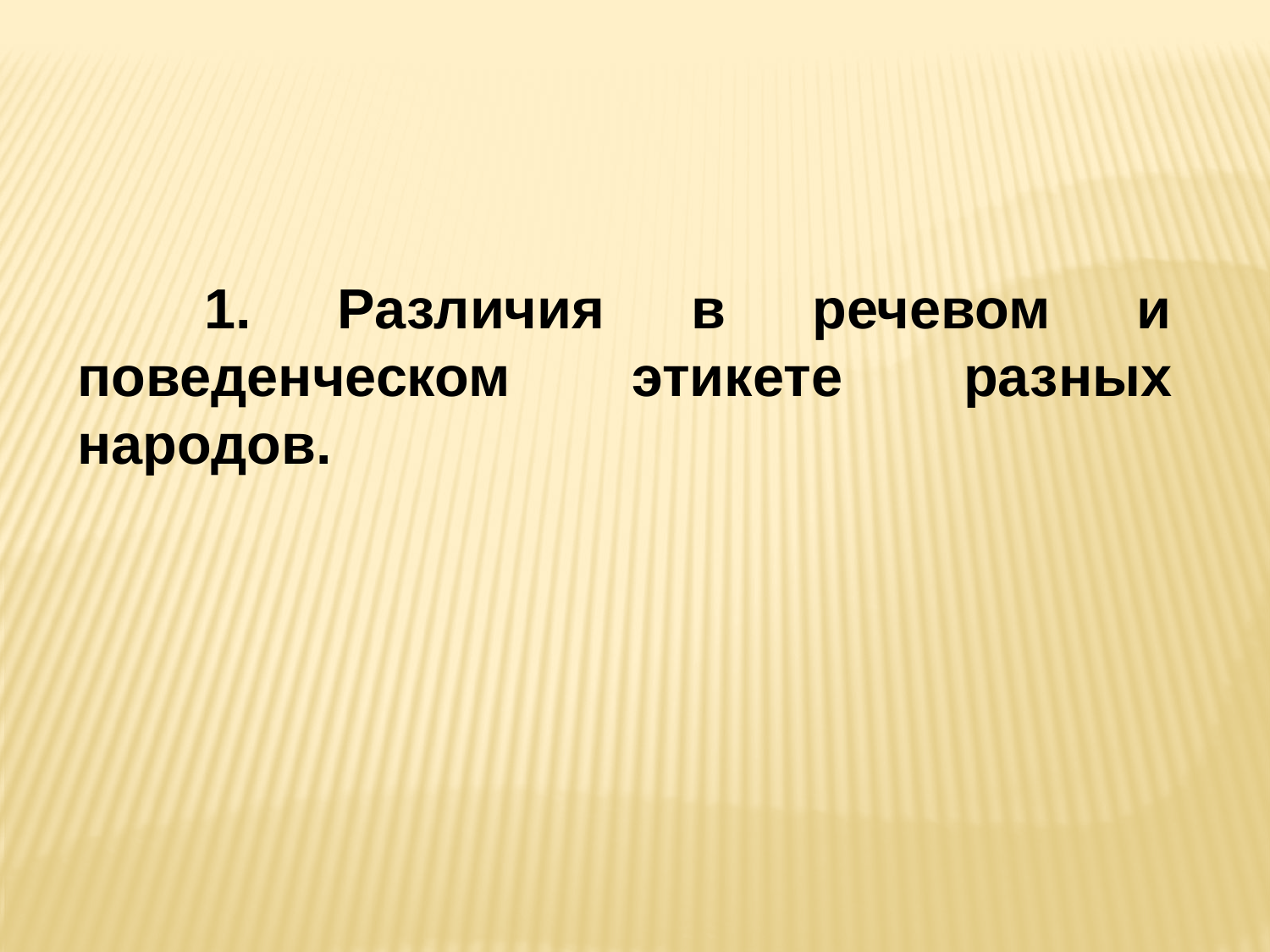

1. Различия в речевом и поведенческом этикете разных народов.